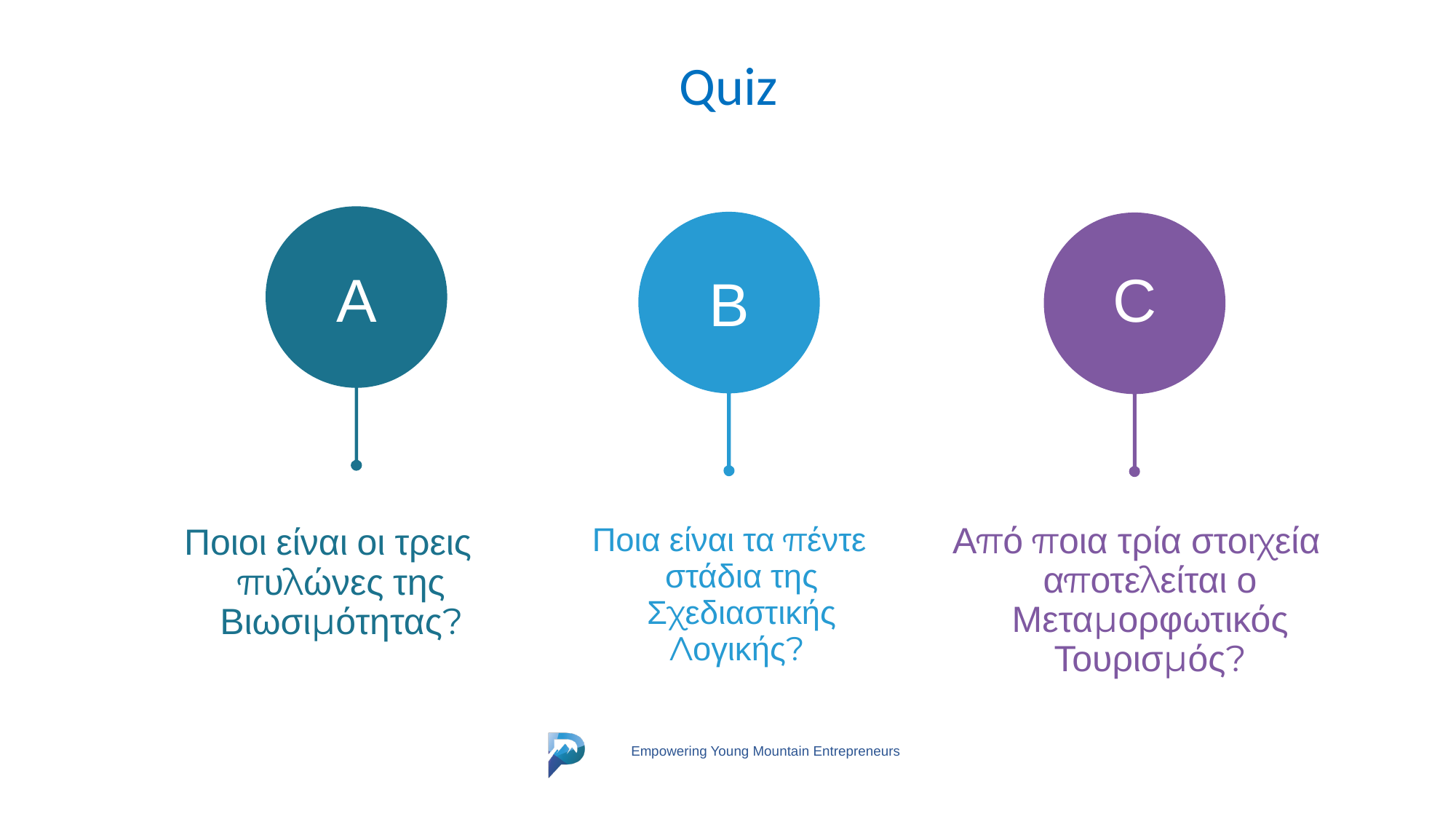

Quiz
A
C
B
Ποια είναι τα πέντε στάδια της Σχεδιαστικής Λογικής?
Από ποια τρία στοιχεία αποτελείται ο Μεταμορφωτικός Τουρισμός?
Ποιοι είναι οι τρεις πυλώνες της Βιωσιμότητας?